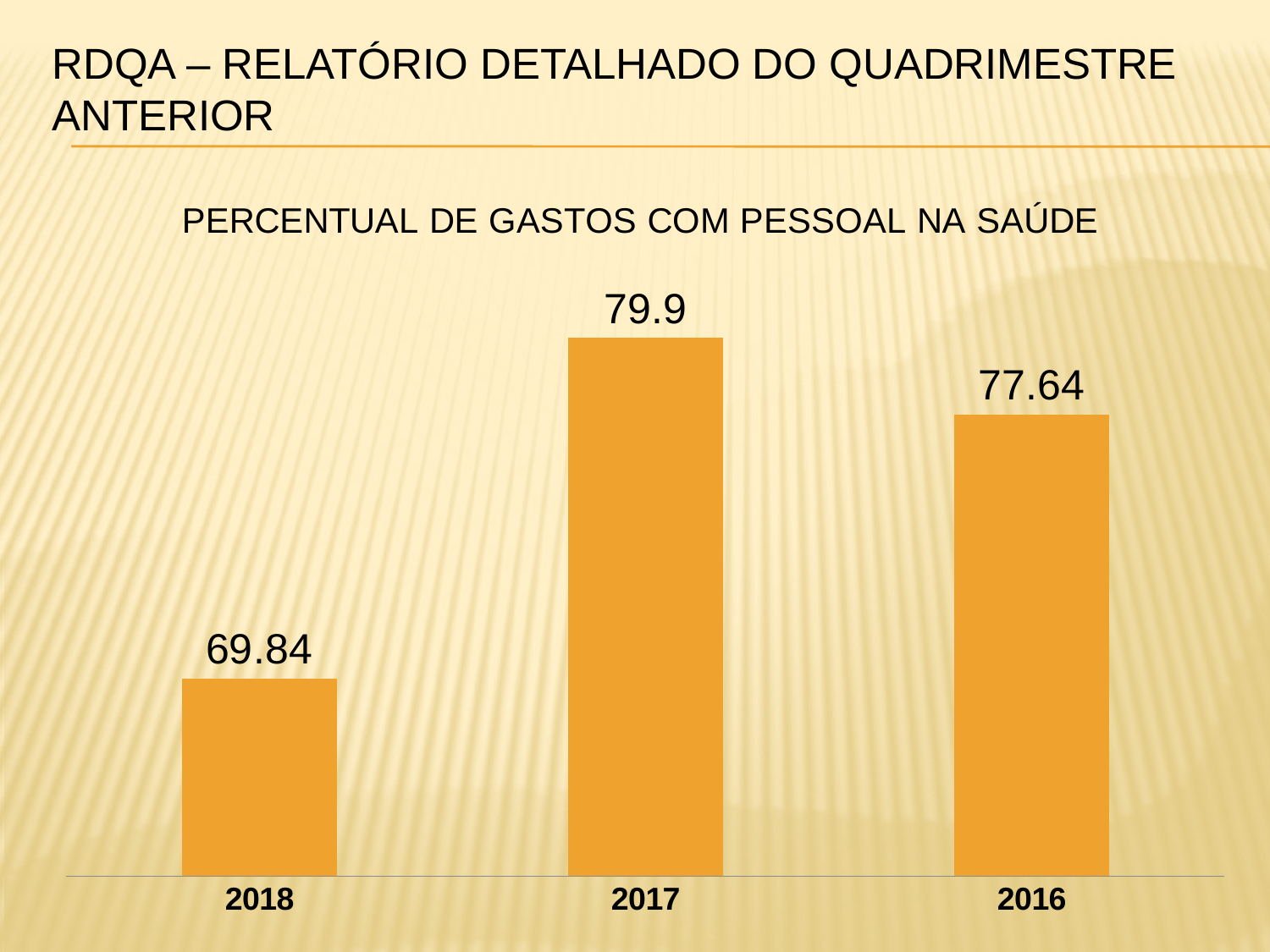

# RDQA – RELATÓRIO DETALHADO DO QUADRIMESTRE ANTERIOR

### Chart: PERCENTUAL DE GASTOS COM PESSOAL NA SAÚDE

| Category | PERCENTUAL  |
|---|---|
| 2018 | 69.84 |
| 2017 | 79.9 |
| 2016 | 77.64 |